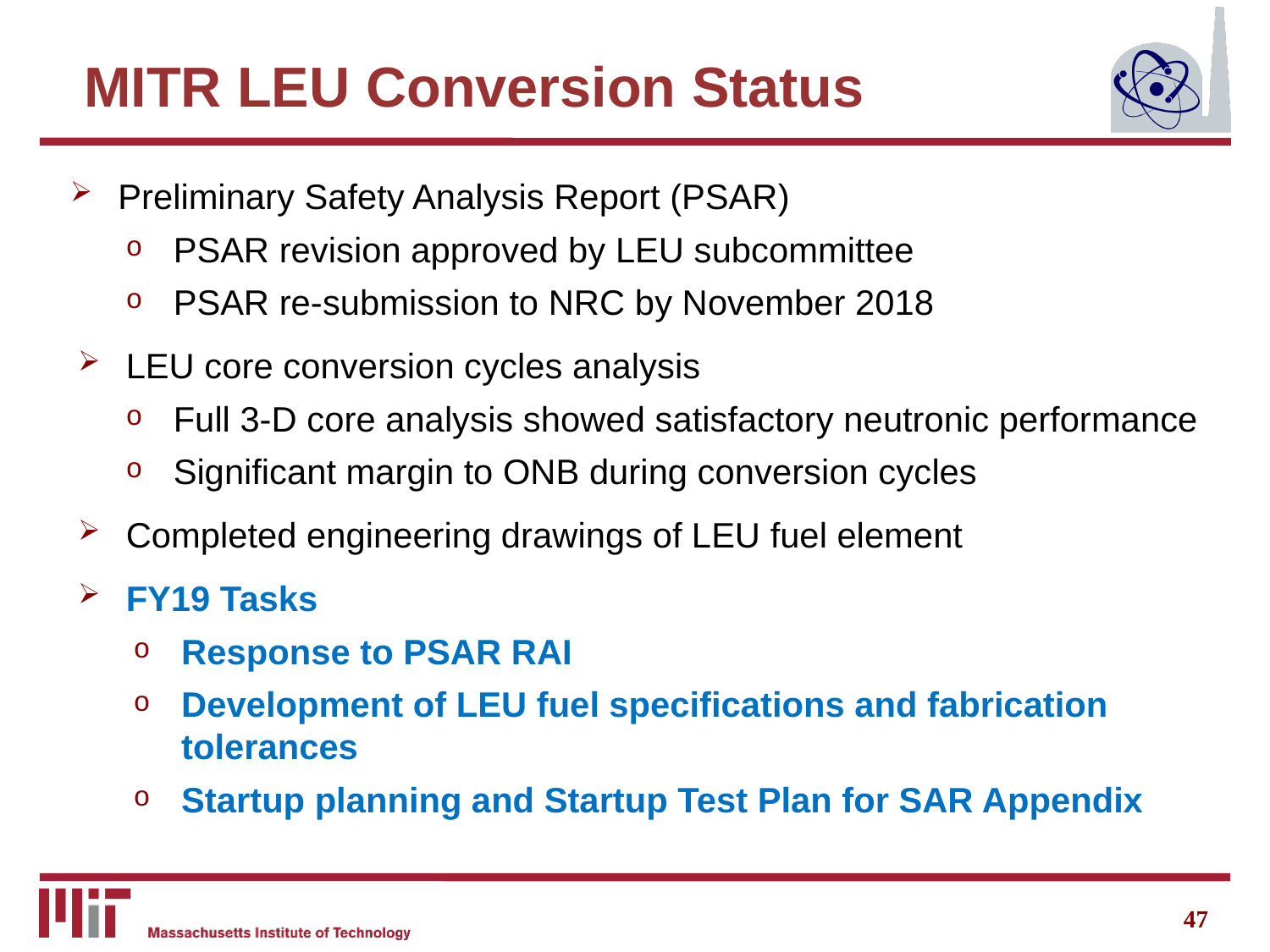

MITR LEU Conversion Status
Preliminary Safety Analysis Report (PSAR)
PSAR revision approved by LEU subcommittee
PSAR re-submission to NRC by November 2018
LEU core conversion cycles analysis
Full 3-D core analysis showed satisfactory neutronic performance
Significant margin to ONB during conversion cycles
Completed engineering drawings of LEU fuel element
FY19 Tasks
Response to PSAR RAI
Development of LEU fuel specifications and fabrication tolerances
Startup planning and Startup Test Plan for SAR Appendix